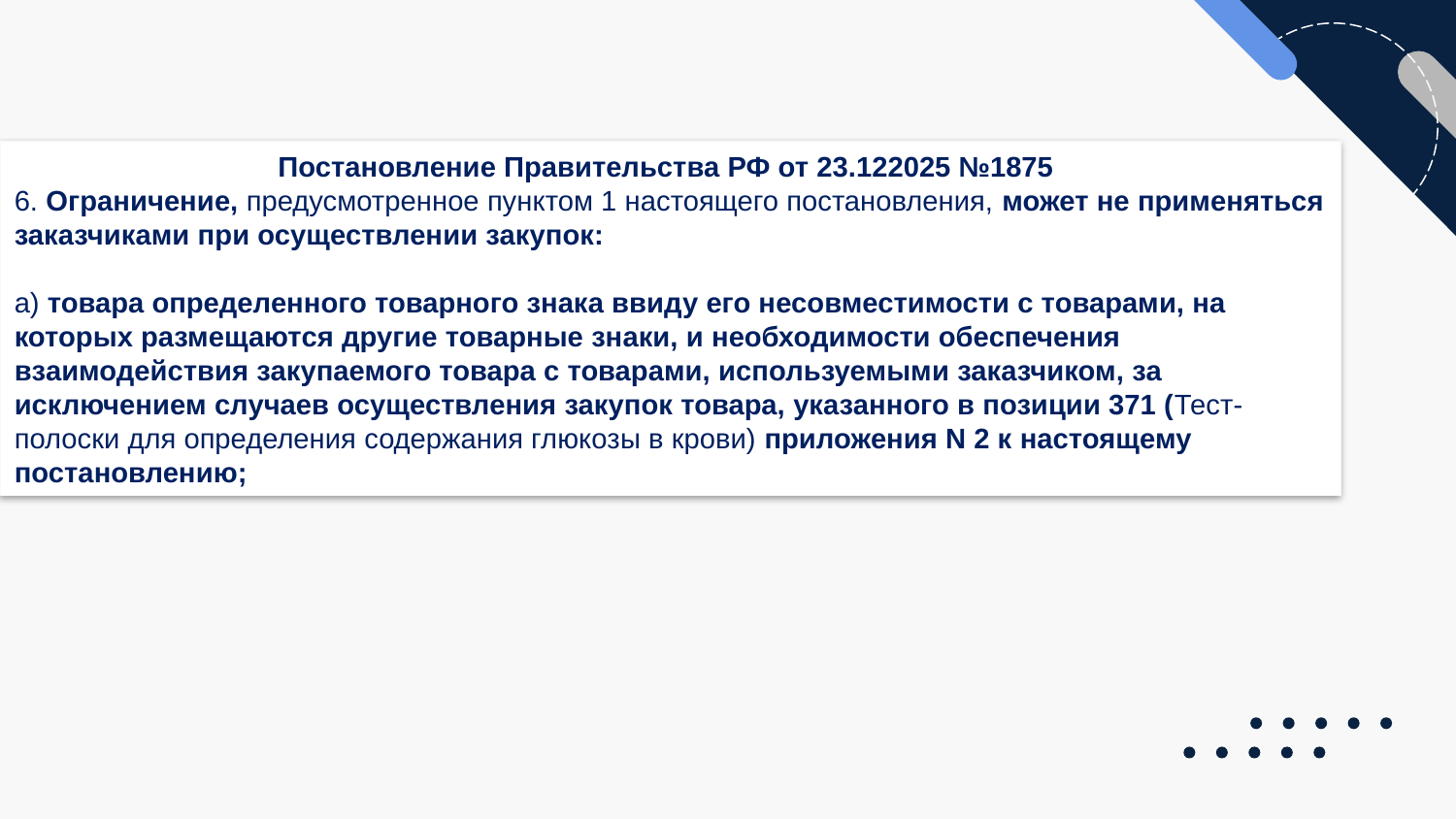

Постановление Правительства РФ от 23.122025 №1875
6. Ограничение, предусмотренное пунктом 1 настоящего постановления, может не применяться заказчиками при осуществлении закупок:

а) товара определенного товарного знака ввиду его несовместимости с товарами, на которых размещаются другие товарные знаки, и необходимости обеспечения взаимодействия закупаемого товара с товарами, используемыми заказчиком, за исключением случаев осуществления закупок товара, указанного в позиции 371 (Тест-полоски для определения содержания глюкозы в крови) приложения N 2 к настоящему постановлению;